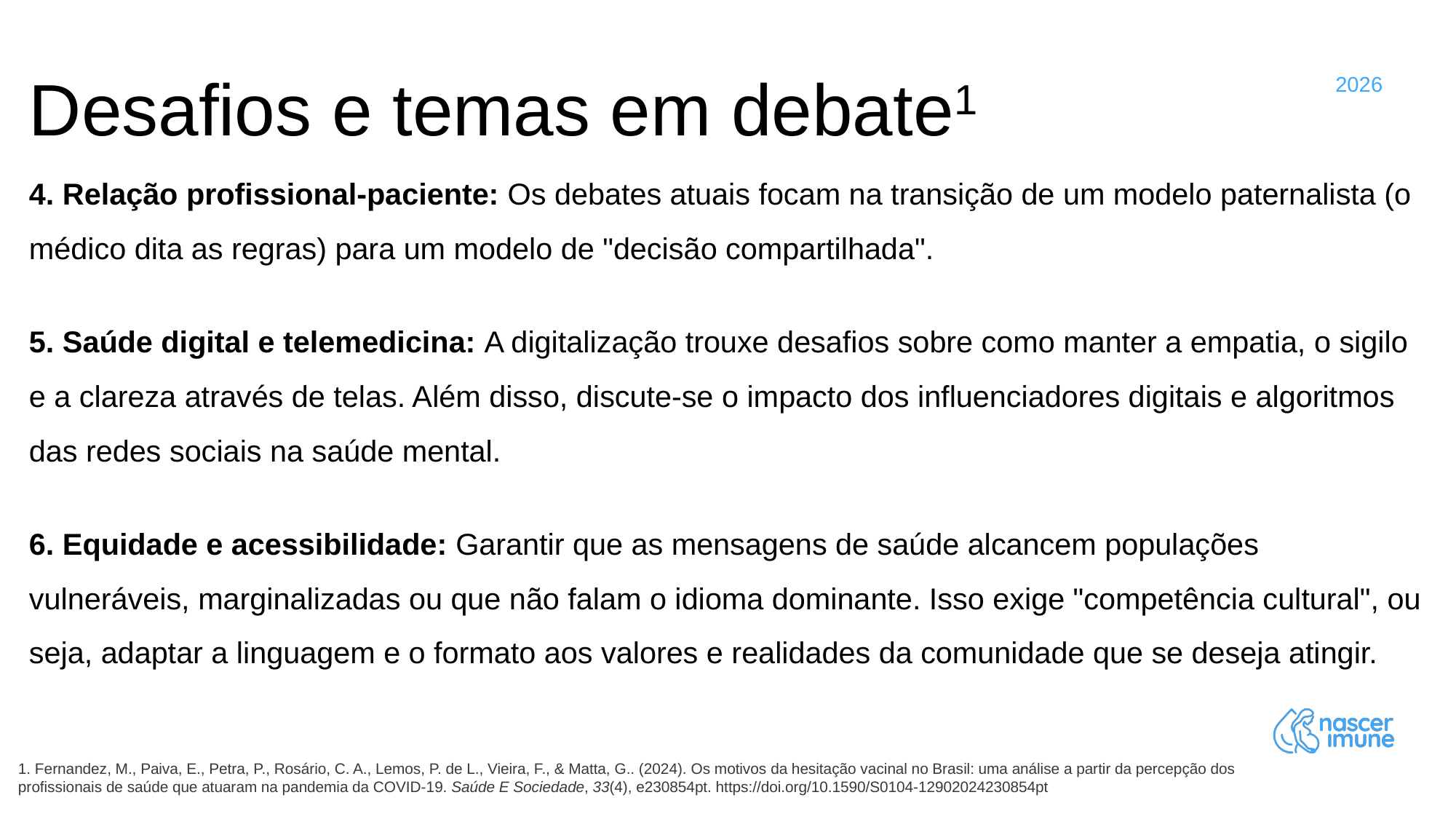

Desafios e temas em debate1
4. Relação profissional-paciente: Os debates atuais focam na transição de um modelo paternalista (o médico dita as regras) para um modelo de "decisão compartilhada".
5. Saúde digital e telemedicina: A digitalização trouxe desafios sobre como manter a empatia, o sigilo e a clareza através de telas. Além disso, discute-se o impacto dos influenciadores digitais e algoritmos das redes sociais na saúde mental.
6. Equidade e acessibilidade: Garantir que as mensagens de saúde alcancem populações vulneráveis, marginalizadas ou que não falam o idioma dominante. Isso exige "competência cultural", ou seja, adaptar a linguagem e o formato aos valores e realidades da comunidade que se deseja atingir.
1. Fernandez, M., Paiva, E., Petra, P., Rosário, C. A., Lemos, P. de L., Vieira, F., & Matta, G.. (2024). Os motivos da hesitação vacinal no Brasil: uma análise a partir da percepção dos profissionais de saúde que atuaram na pandemia da COVID-19. Saúde E Sociedade, 33(4), e230854pt. https://doi.org/10.1590/S0104-12902024230854pt